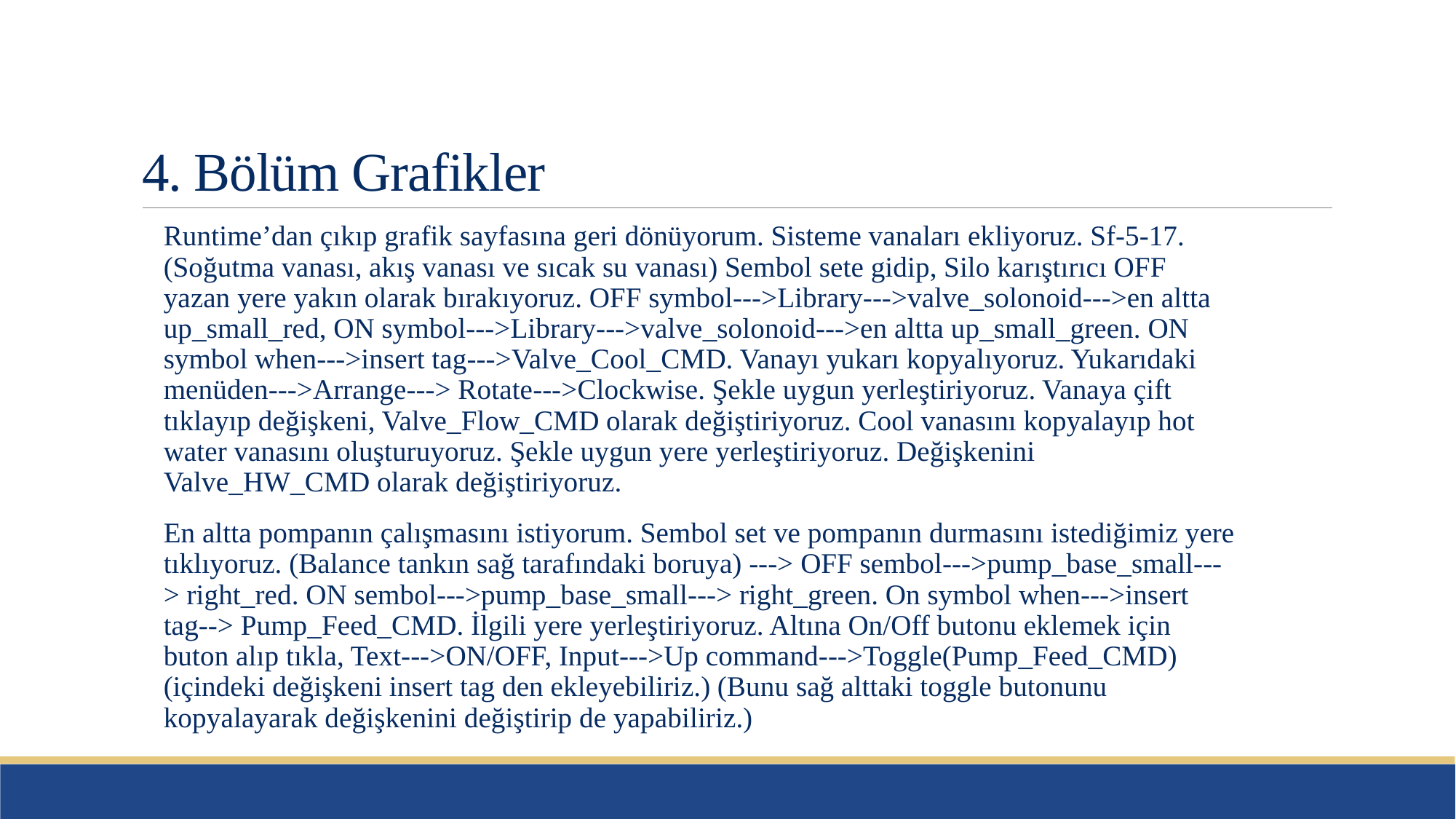

# 4. Bölüm Grafikler
Runtime’dan çıkıp grafik sayfasına geri dönüyorum. Sisteme vanaları ekliyoruz. Sf-5-17. (Soğutma vanası, akış vanası ve sıcak su vanası) Sembol sete gidip, Silo karıştırıcı OFF yazan yere yakın olarak bırakıyoruz. OFF symbol--->Library--->valve_solonoid--->en altta up_small_red, ON symbol--->Library--->valve_solonoid--->en altta up_small_green. ON symbol when--->insert tag--->Valve_Cool_CMD. Vanayı yukarı kopyalıyoruz. Yukarıdaki menüden--->Arrange---> Rotate--->Clockwise. Şekle uygun yerleştiriyoruz. Vanaya çift tıklayıp değişkeni, Valve_Flow_CMD olarak değiştiriyoruz. Cool vanasını kopyalayıp hot water vanasını oluşturuyoruz. Şekle uygun yere yerleştiriyoruz. Değişkenini Valve_HW_CMD olarak değiştiriyoruz.
En altta pompanın çalışmasını istiyorum. Sembol set ve pompanın durmasını istediğimiz yere tıklıyoruz. (Balance tankın sağ tarafındaki boruya) ---> OFF sembol--->pump_base_small---> right_red. ON sembol--->pump_base_small---> right_green. On symbol when--->insert tag--> Pump_Feed_CMD. İlgili yere yerleştiriyoruz. Altına On/Off butonu eklemek için buton alıp tıkla, Text--->ON/OFF, Input--->Up command--->Toggle(Pump_Feed_CMD) (içindeki değişkeni insert tag den ekleyebiliriz.) (Bunu sağ alttaki toggle butonunu kopyalayarak değişkenini değiştirip de yapabiliriz.)